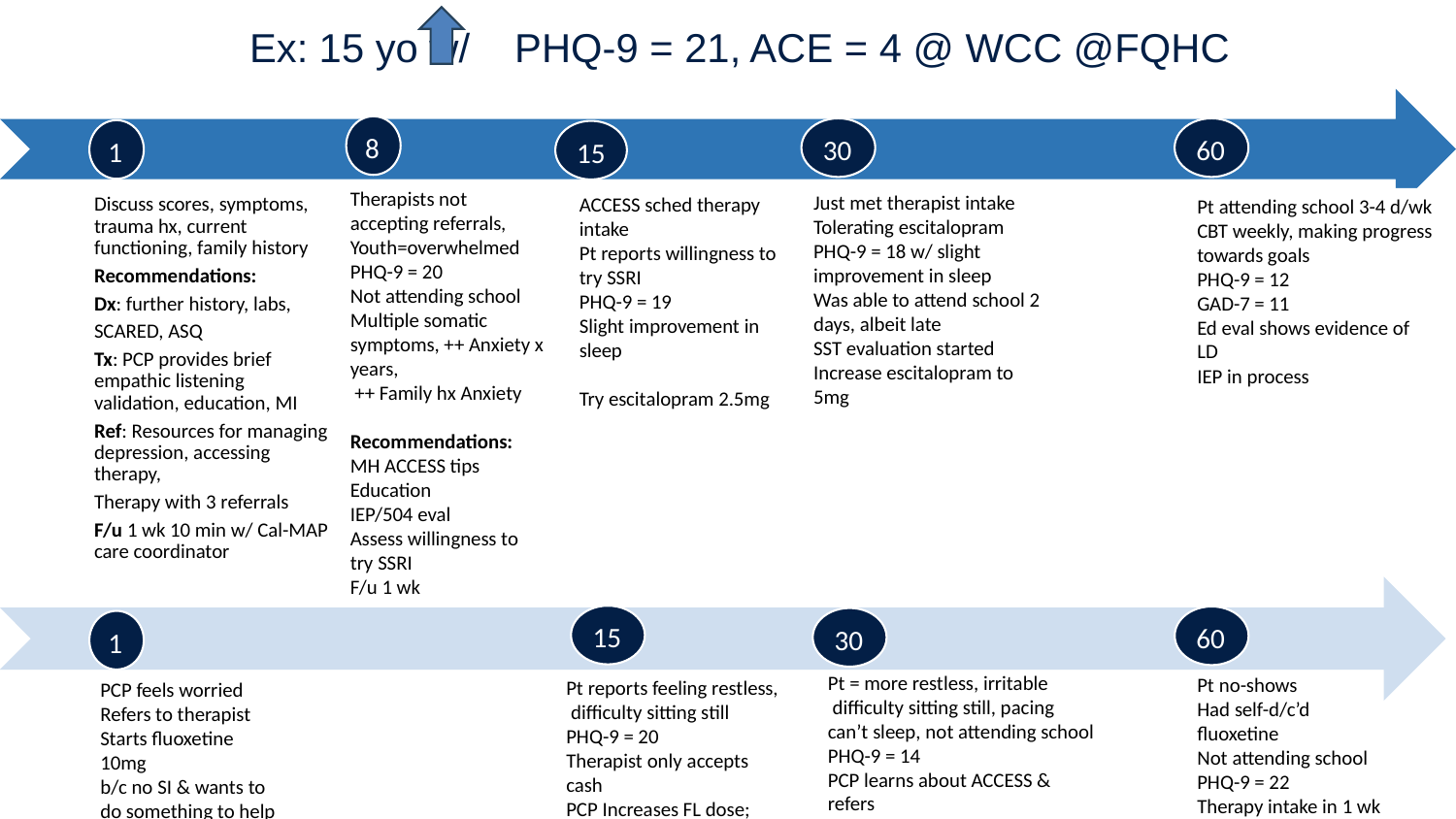

# Ex: 15 yo w/    PHQ-9 = 21, ACE = 4 @ WCC @FQHC

Discuss scores, symptoms, trauma hx, current functioning, family history
Recommendations:
Dx: further history, labs,
SCARED, ASQ
Tx: PCP provides brief  empathic listening validation, education, MI
Ref: Resources for managing depression, accessing therapy,
Therapy with 3 referrals
F/u 1 wk 10 min w/ Cal-MAP care coordinator

8
30
60
1
15

Therapists not accepting referrals, Youth=overwhelmed
PHQ-9 = 20
Not attending school
Multiple somatic symptoms, ++ Anxiety x years,
 ++ Family hx Anxiety

Recommendations:
MH ACCESS tips Education
IEP/504 eval
Assess willingness to try SSRI
F/u 1 wk

Just met therapist intake
Tolerating escitalopram PHQ-9 = 18 w/ slight improvement in sleep
Was able to attend school 2 days, albeit late
SST evaluation started
Increase escitalopram to 5mg
ACCESS sched therapy intake
Pt reports willingness to
try SSRI
PHQ-9 = 19
Slight improvement in sleep

Try escitalopram 2.5mg

Pt attending school 3-4 d/wk
CBT weekly, making progress
towards goals
PHQ-9 = 12
GAD-7 = 11
Ed eval shows evidence of LD
IEP in process

149

15
60
30
1
Pt = more restless, irritable
 difficulty sitting still, pacing
can’t sleep, not attending school
PHQ-9 = 14
PCP learns about ACCESS & refers
? What to do with meds?

Pt no-shows
Had self-d/c’d fluoxetine
Not attending school
PHQ-9 = 22
Therapy intake in 1 wk

Pt reports feeling restless,
 difficulty sitting still
PHQ-9 = 20
Therapist only accepts cash
PCP Increases FL dose;
Asks for referral help

PCP feels worried
Refers to therapist
Starts fluoxetine 10mg
b/c no SI & wants to
do something to help